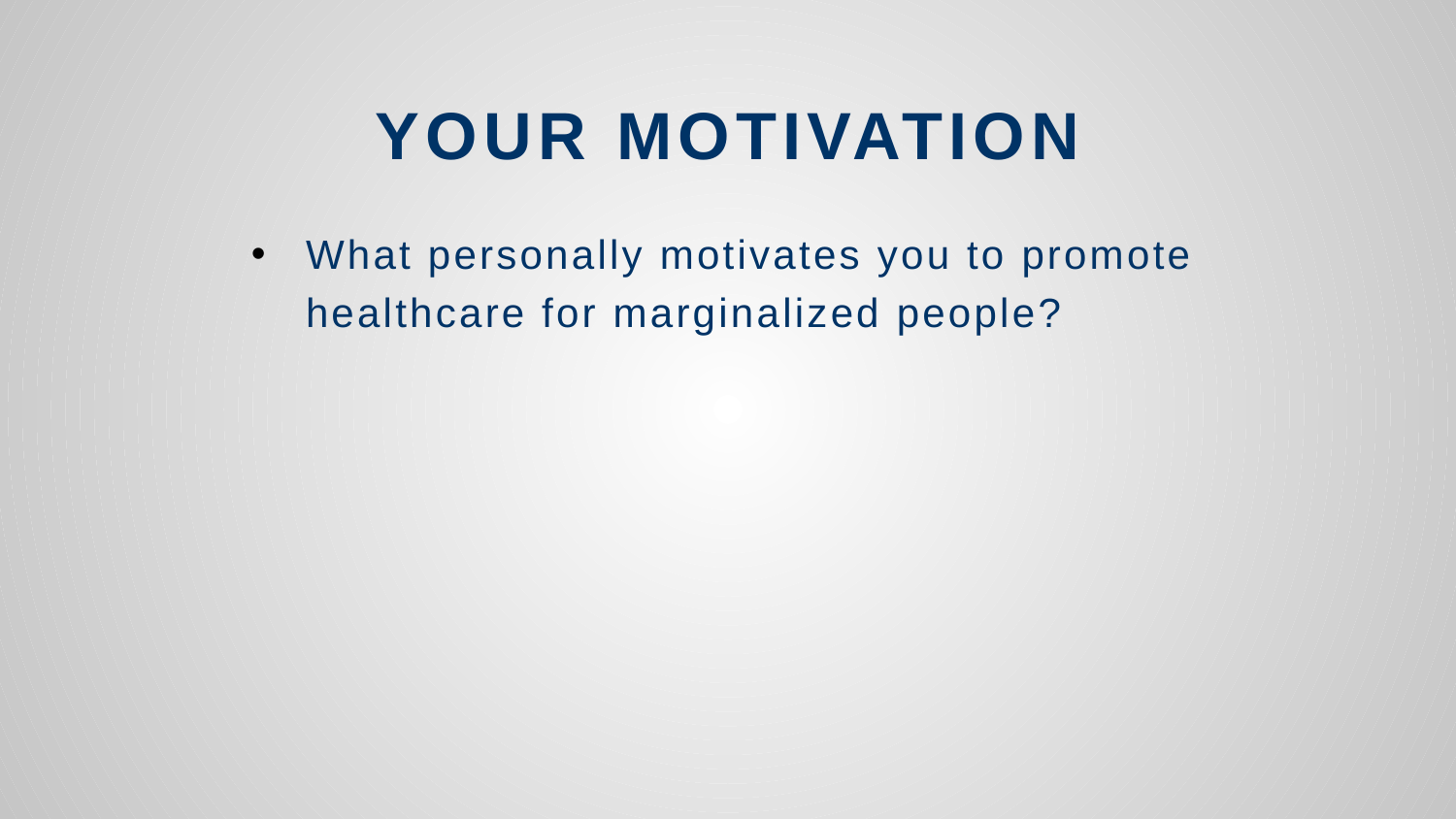

# Your Motivation
What personally motivates you to promote healthcare for marginalized people?